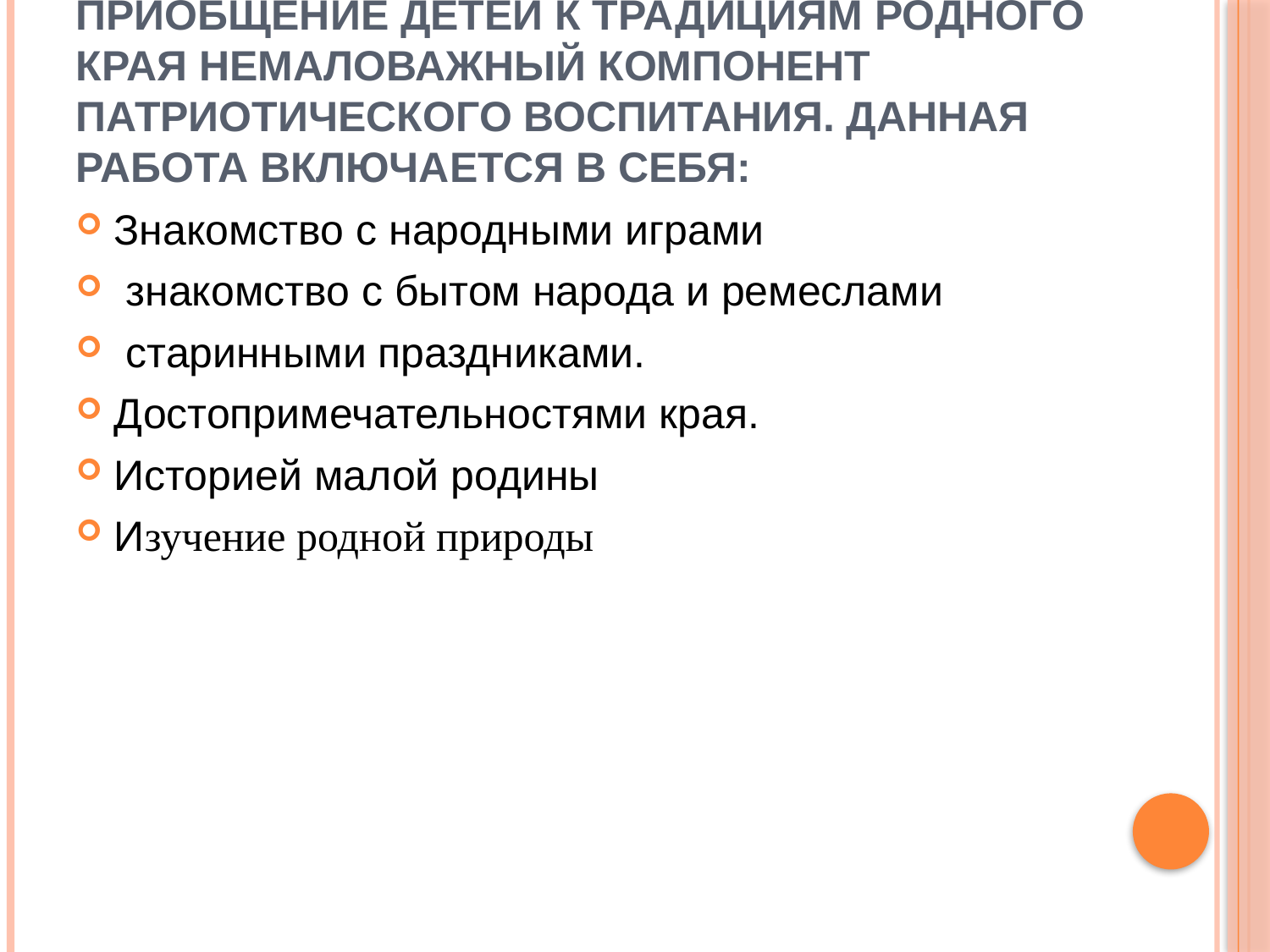

# Приобщение детей к традициям родного края немаловажный компонент патриотического воспитания. Данная работа включается в себя:
Знакомство с народными играми
 знакомство с бытом народа и ремеслами
 старинными праздниками.
Достопримечательностями края.
Историей малой родины
Изучение родной природы